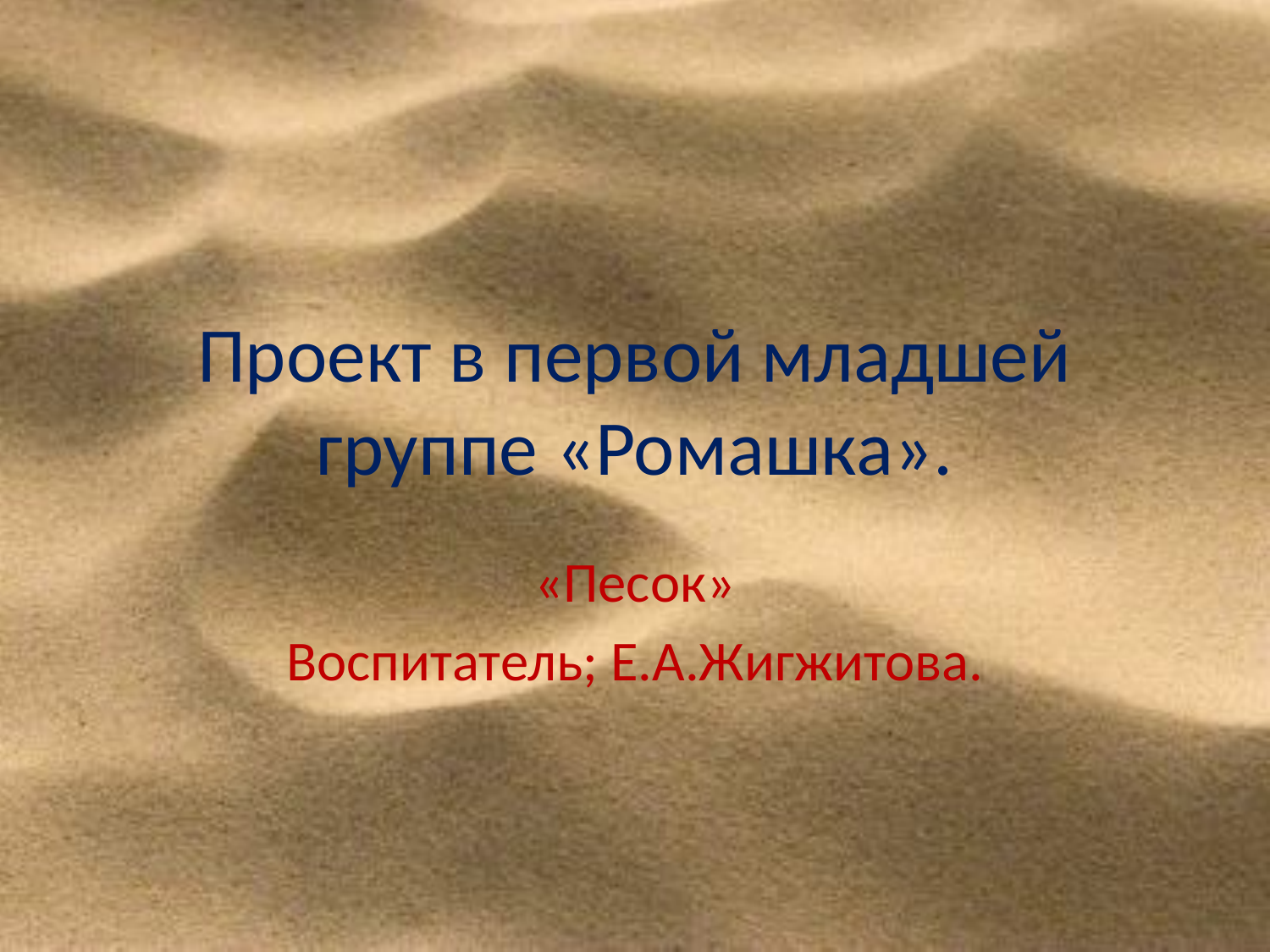

# Проект в первой младшей группе «Ромашка».
«Песок»
Воспитатель; Е.А.Жигжитова.